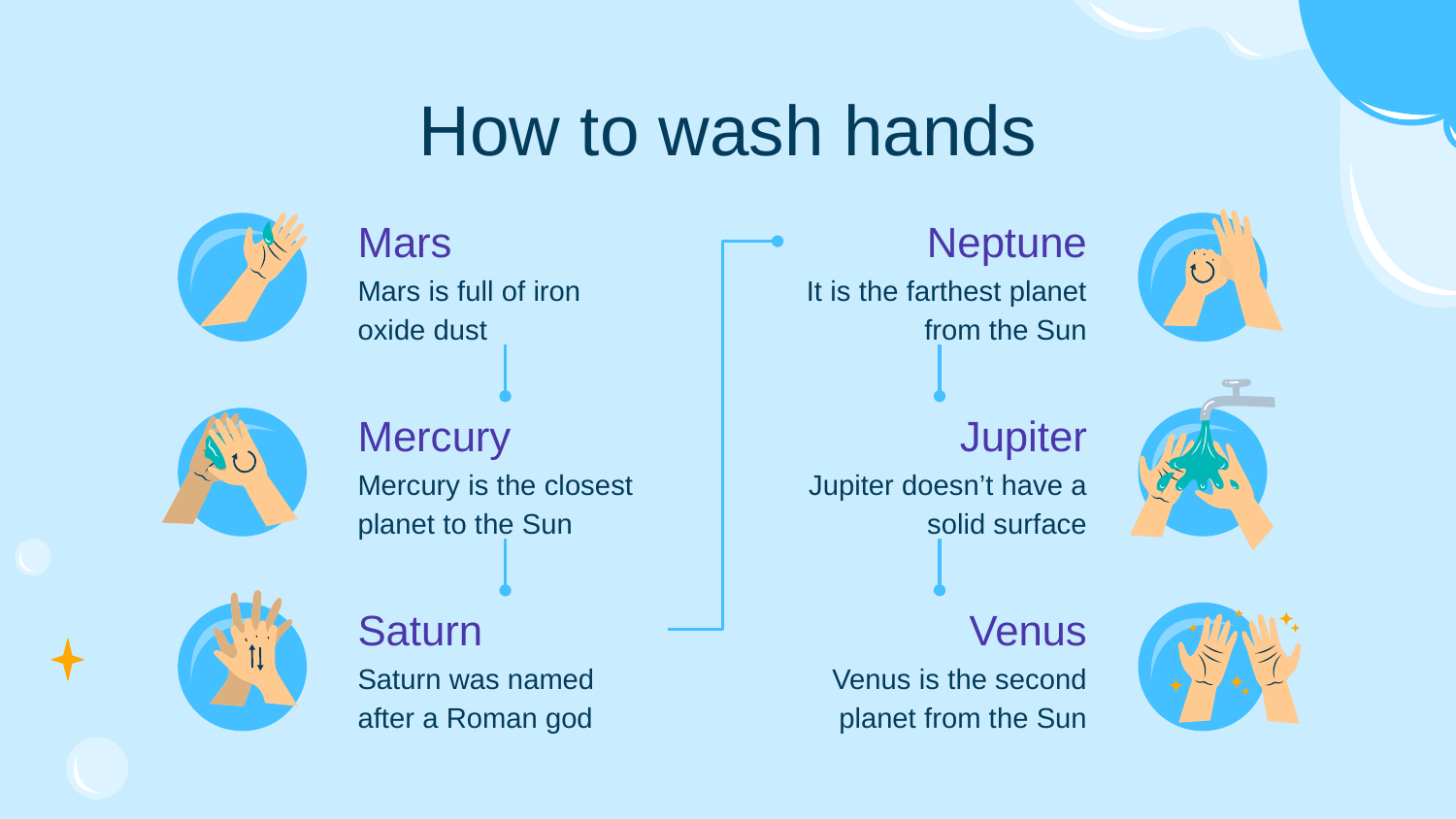

# How to wash hands
Mars
Neptune

Mars is full of iron oxide dust
It is the farthest planet from the Sun

Mercury
Jupiter

Mercury is the closest planet to the Sun
Jupiter doesn’t have a solid surface

Saturn
Venus

Saturn was named after a Roman god
Venus is the second planet from the Sun